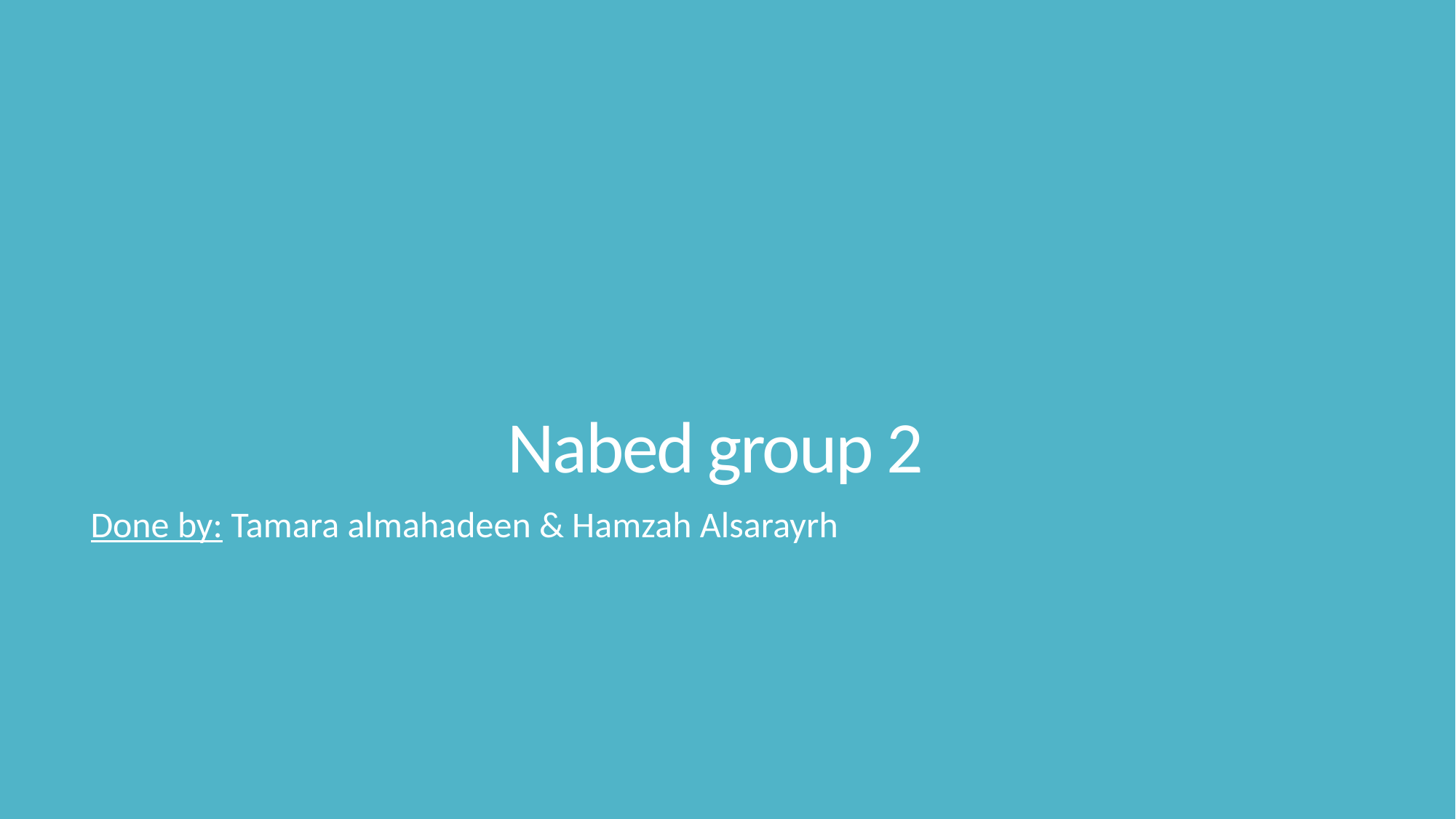

# Nabed group 2
Done by: Tamara almahadeen & Hamzah Alsarayrh